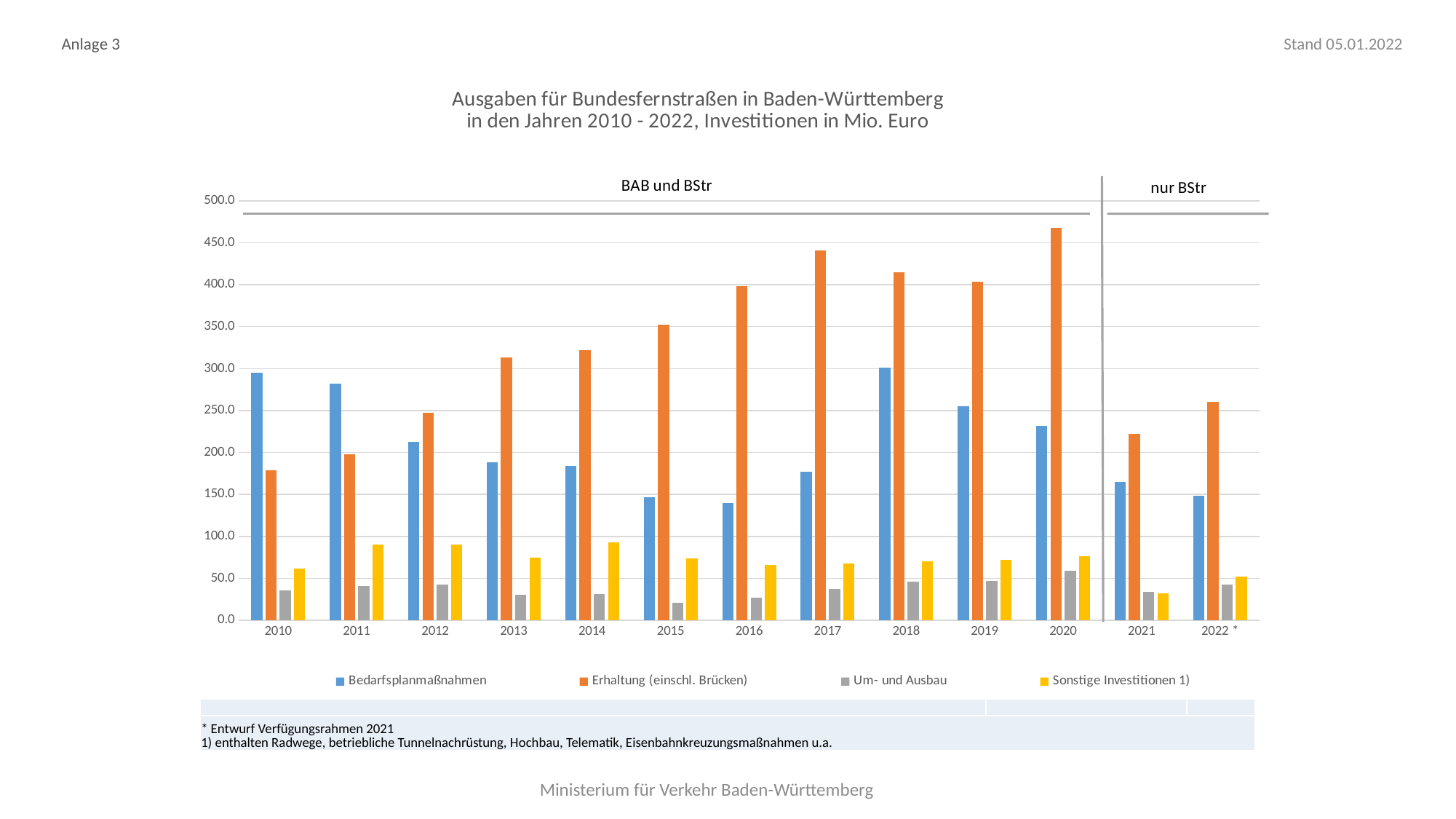

Anlage 3
Stand 05.01.2022

### Chart: Ausgaben für Bundesfernstraßen in Baden-Württemberg
in den Jahren 2010 - 2022, Investitionen in Mio. Euro

| Category | Bedarfsplanmaßnahmen | Erhaltung (einschl. Brücken) | Um- und Ausbau | Sonstige Investitionen 1) |
|---|---|---|---|---|
| 2010 | 295.2 | 178.6 | 35.7 | 61.3 |
| 2011 | 282.1 | 197.9 | 40.6 | 90.2 |
| 2012 | 212.3 | 247.6 | 42.8 | 90.4 |
| 2013 | 188.3 | 313.0 | 30.3 | 74.7 |
| 2014 | 184.2 | 322.0 | 31.4 | 92.8 |
| 2015 | 146.5 | 352.7 | 21.0 | 73.9 |
| 2016 | 139.7 | 397.9 | 27.3 | 65.7 |
| 2017 | 176.9 | 440.8 | 37.4 | 67.5 |
| 2018 | 301.0 | 415.0 | 45.9 | 70.5 |
| 2019 | 255.5 | 403.6 | 46.5 | 71.8 |
| 2020 | 231.8 | 467.6 | 59.4 | 76.6 |
| 2021 | 164.8 | 222.3 | 33.6 | 32.3 |
| 2022 * | 148.1 | 260.0 | 42.3 | 52.1 |
|  |  |  |
| --- | --- | --- |
| \* Entwurf Verfügungsrahmen 2021 1) enthalten Radwege, betriebliche Tunnelnachrüstung, Hochbau, Telematik, Eisenbahnkreuzungsmaßnahmen u.a. |  |  |
Ministerium für Verkehr Baden-Württemberg